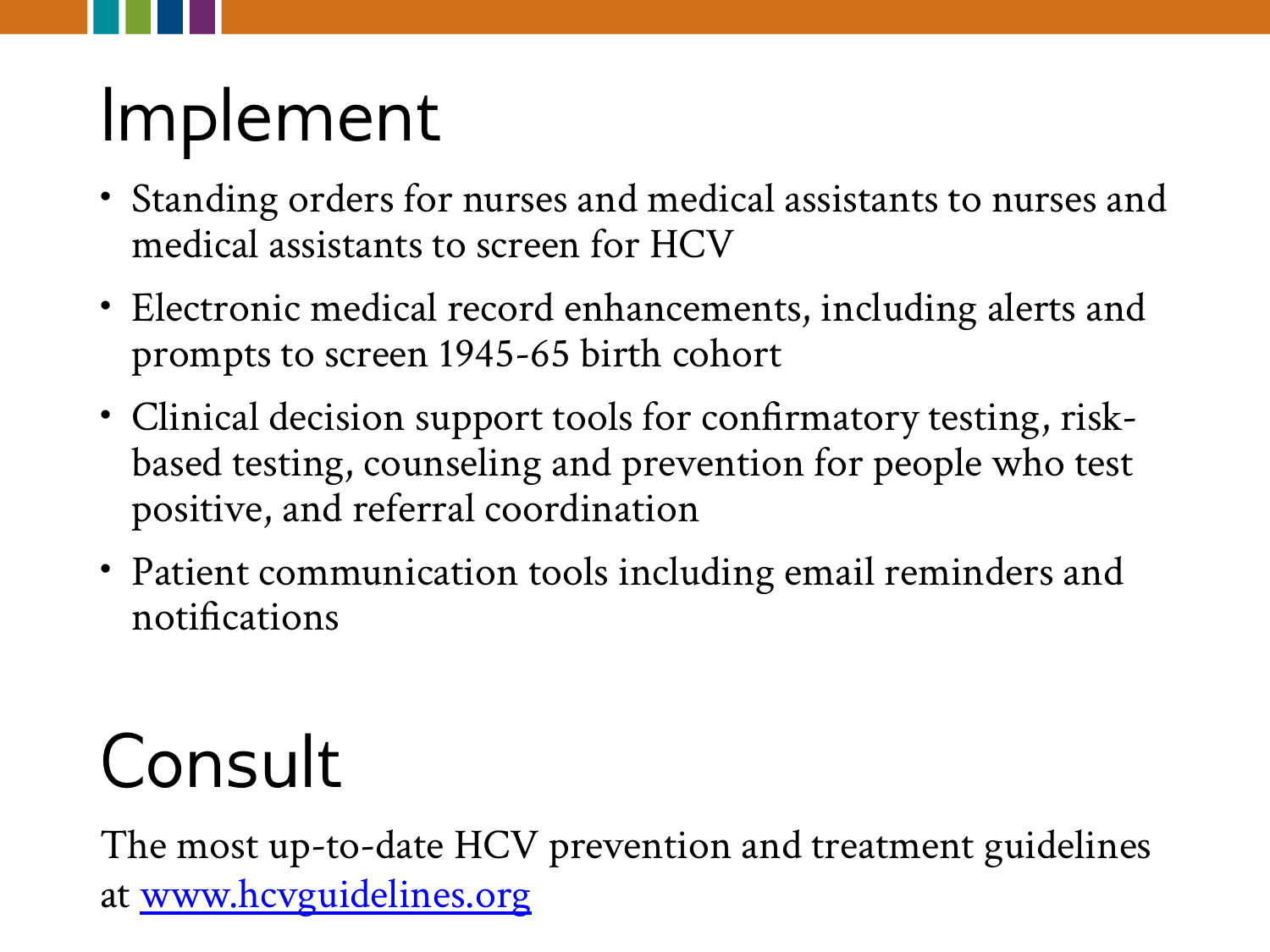

Implement
Standing orders for nurses and medical assistants to nurses and medical assistants to screen for HCV
Electronic medical record enhancements, including alerts and prompts to screen 1945-65 birth cohort
Clinical decision support tools for confirmatory testing, risk-based testing, counseling and prevention for people who test positive, and referral coordination
Patient communication tools including email reminders and notifications

Consult
The most up-to-date HCV prevention and treatment guidelines at www.hcvguidelines.org